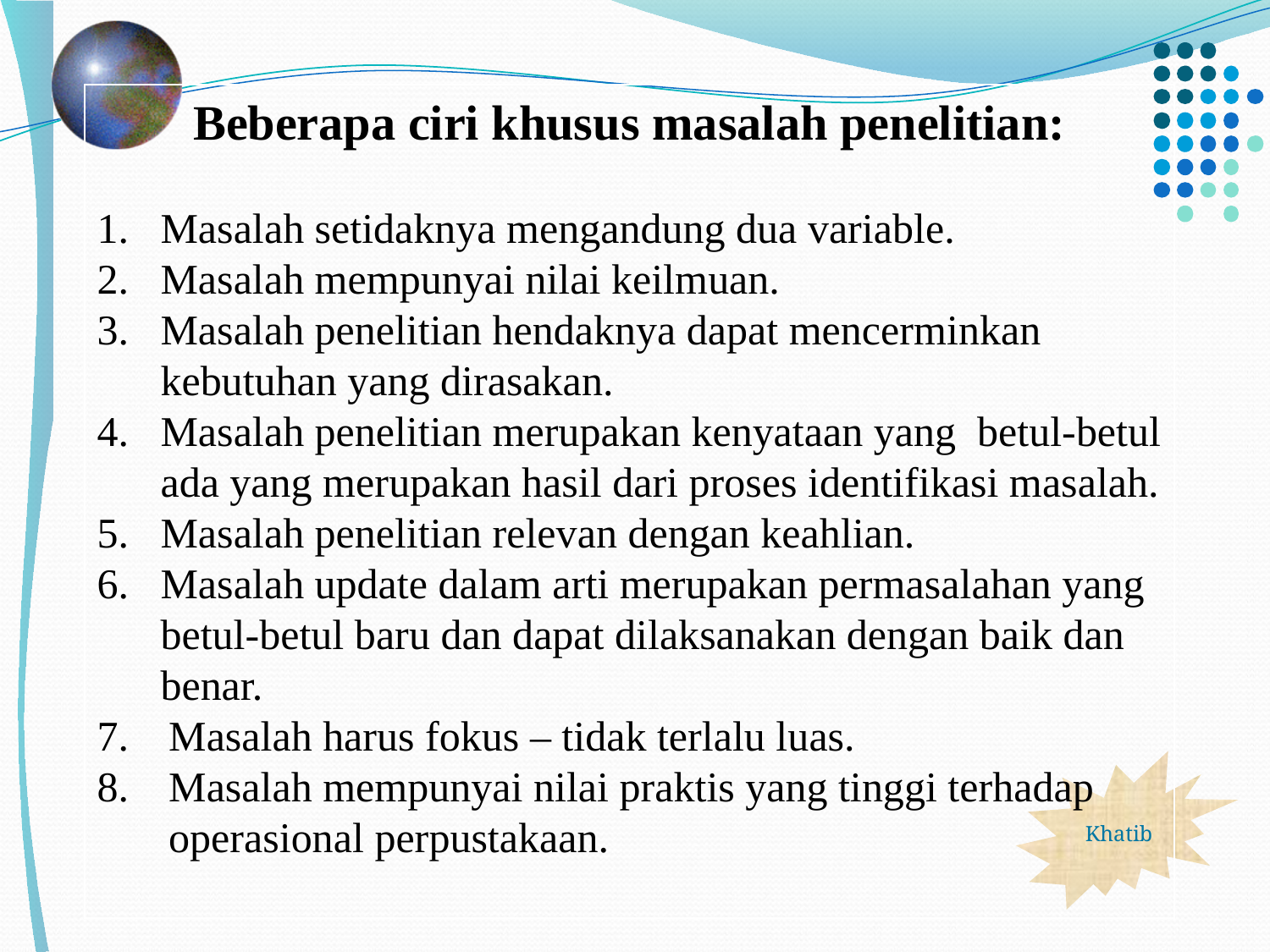

Beberapa ciri khusus masalah penelitian:

Masalah setidaknya mengandung dua variable.
Masalah mempunyai nilai keilmuan.
Masalah penelitian hendaknya dapat mencerminkan kebutuhan yang dirasakan.
Masalah penelitian merupakan kenyataan yang  betul-betul ada yang merupakan hasil dari proses identifikasi masalah.
Masalah penelitian relevan dengan keahlian.
Masalah update dalam arti merupakan permasalahan yang betul-betul baru dan dapat dilaksanakan dengan baik dan benar.
Masalah harus fokus – tidak terlalu luas.
Masalah mempunyai nilai praktis yang tinggi terhadap operasional perpustakaan.